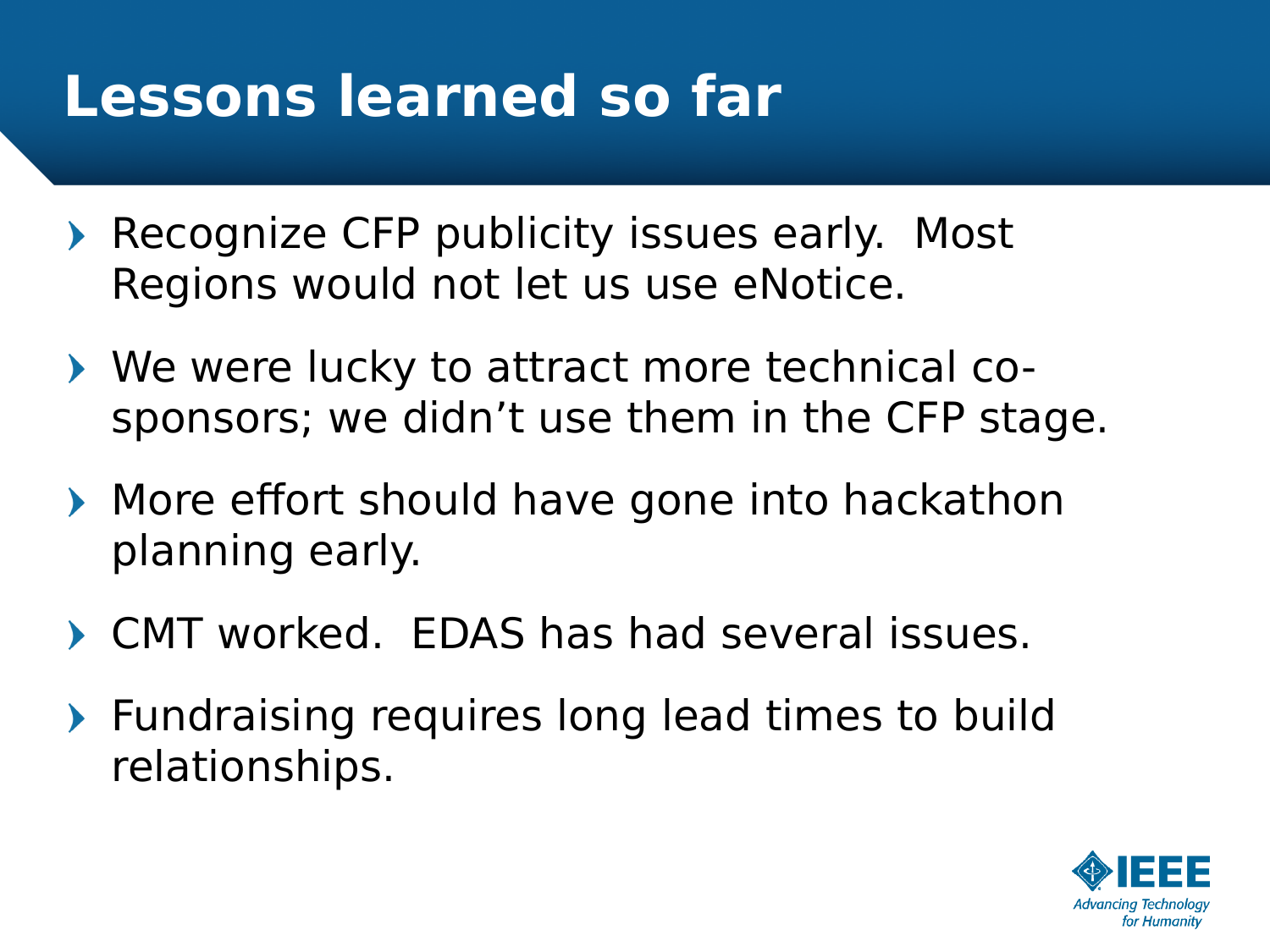

# Lessons learned so far
Recognize CFP publicity issues early.  Most Regions would not let us use eNotice.
We were lucky to attract more technical co-sponsors; we didn’t use them in the CFP stage.
More effort should have gone into hackathon planning early.
CMT worked.  EDAS has had several issues.
Fundraising requires long lead times to build relationships.